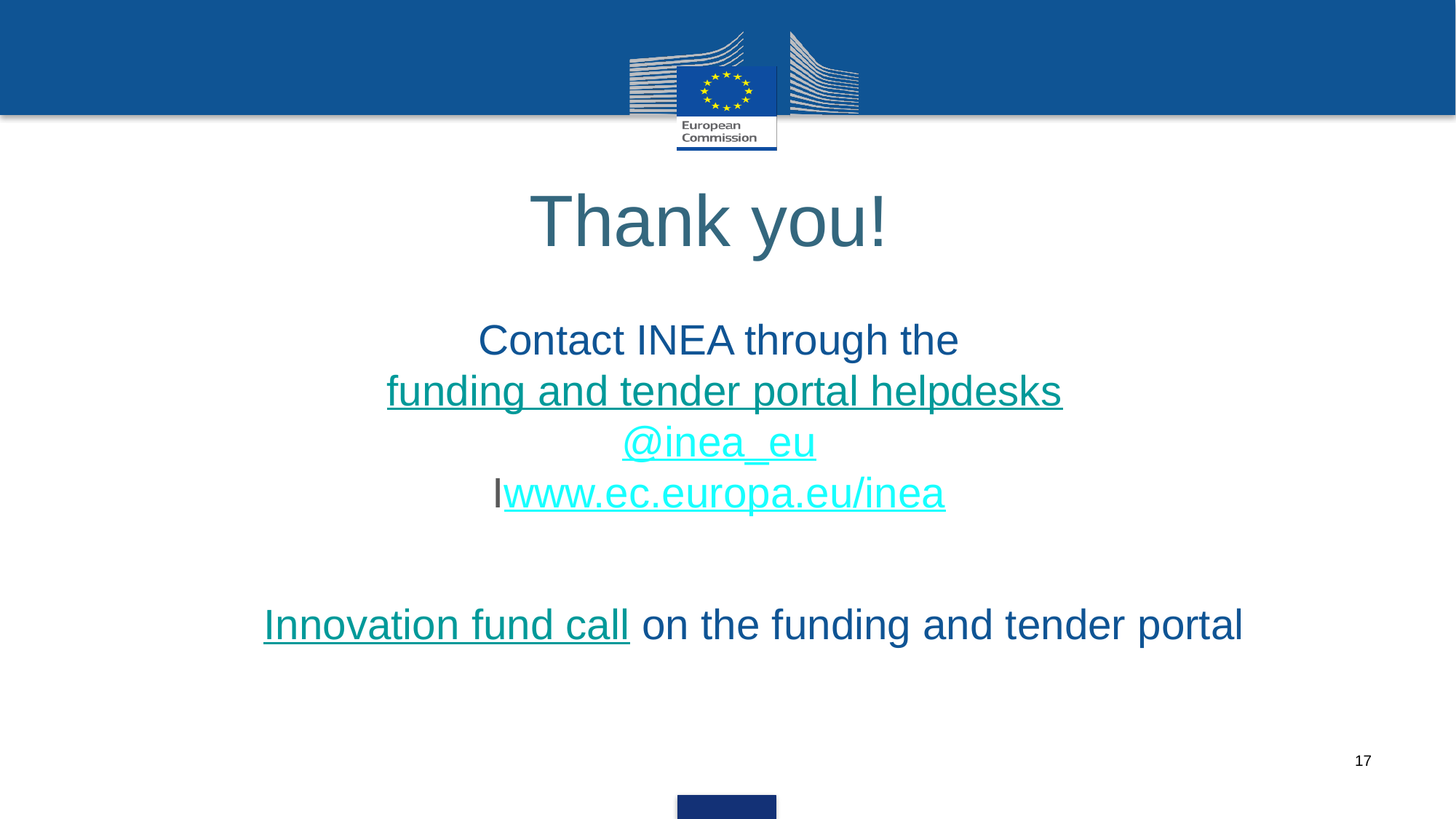

Thank you!

Contact INEA through the
 funding and tender portal helpdesks
@inea_eu
Iwww.ec.europa.eu/inea

# Innovation fund call on the funding and tender portal
17